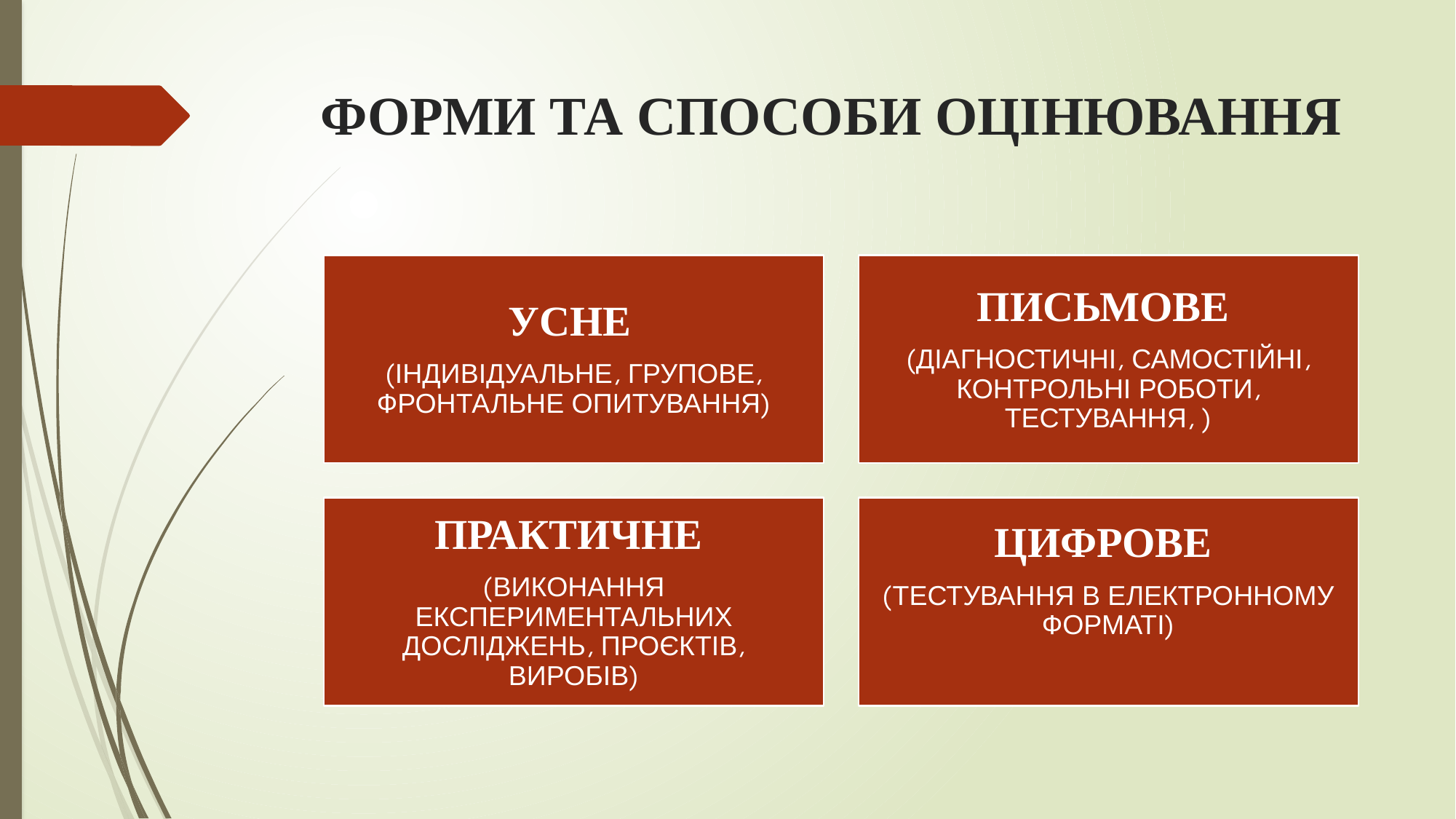

# ФОРМИ ТА СПОСОБИ ОЦІНЮВАННЯ
УСНЕ
(ІНДИВІДУАЛЬНЕ, ГРУПОВЕ, ФРОНТАЛЬНЕ ОПИТУВАННЯ)
ПИСЬМОВЕ
(ДІАГНОСТИЧНІ, САМОСТІЙНІ, КОНТРОЛЬНІ РОБОТИ, ТЕСТУВАННЯ, )
ПРАКТИЧНЕ
(ВИКОНАННЯ ЕКСПЕРИМЕНТАЛЬНИХ ДОСЛІДЖЕНЬ, ПРОЄКТІВ, ВИРОБІВ)
ЦИФРОВЕ
(ТЕСТУВАННЯ В ЕЛЕКТРОННОМУ ФОРМАТІ)